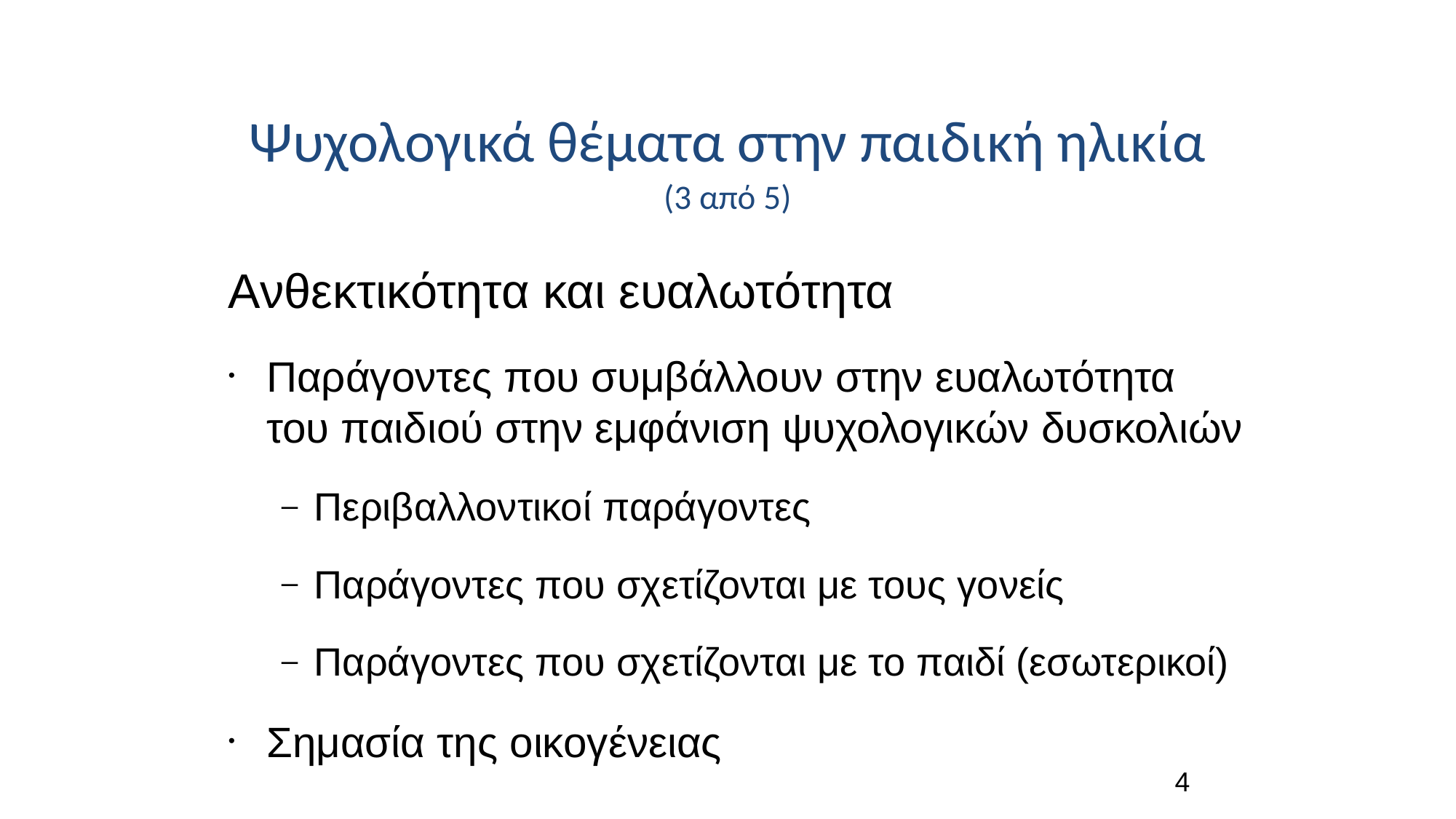

Ψυχολογικά θέματα στην παιδική ηλικία (3 από 5)
Ανθεκτικότητα και ευαλωτότητα
Παράγοντες που συμβάλλουν στην ευαλωτότητα  του παιδιού στην εμφάνιση ψυχολογικών δυσκολιών
Περιβαλλοντικοί παράγοντες
Παράγοντες που σχετίζονται με τους γονείς
Παράγοντες που σχετίζονται με το παιδί (εσωτερικοί)
Σημασία της οικογένειας

4